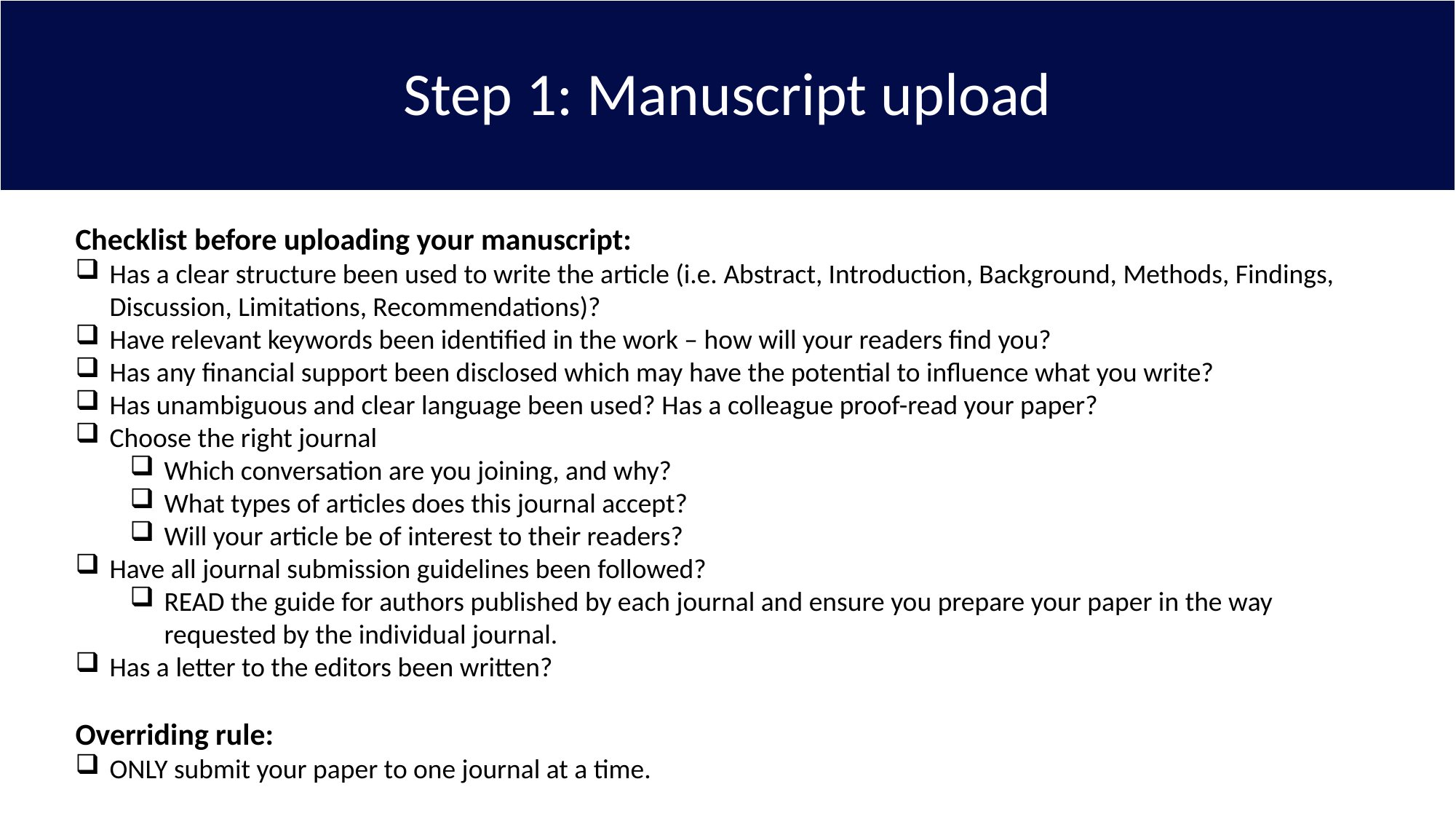

Step 1: Manuscript upload
Checklist before uploading your manuscript:
Has a clear structure been used to write the article (i.e. Abstract, Introduction, Background, Methods, Findings, Discussion, Limitations, Recommendations)?
Have relevant keywords been identified in the work – how will your readers find you?
Has any financial support been disclosed which may have the potential to influence what you write?
Has unambiguous and clear language been used? Has a colleague proof-read your paper?
Choose the right journal
Which conversation are you joining, and why?
What types of articles does this journal accept?
Will your article be of interest to their readers?
Have all journal submission guidelines been followed?
READ the guide for authors published by each journal and ensure you prepare your paper in the way requested by the individual journal.
Has a letter to the editors been written?

Overriding rule:
ONLY submit your paper to one journal at a time.